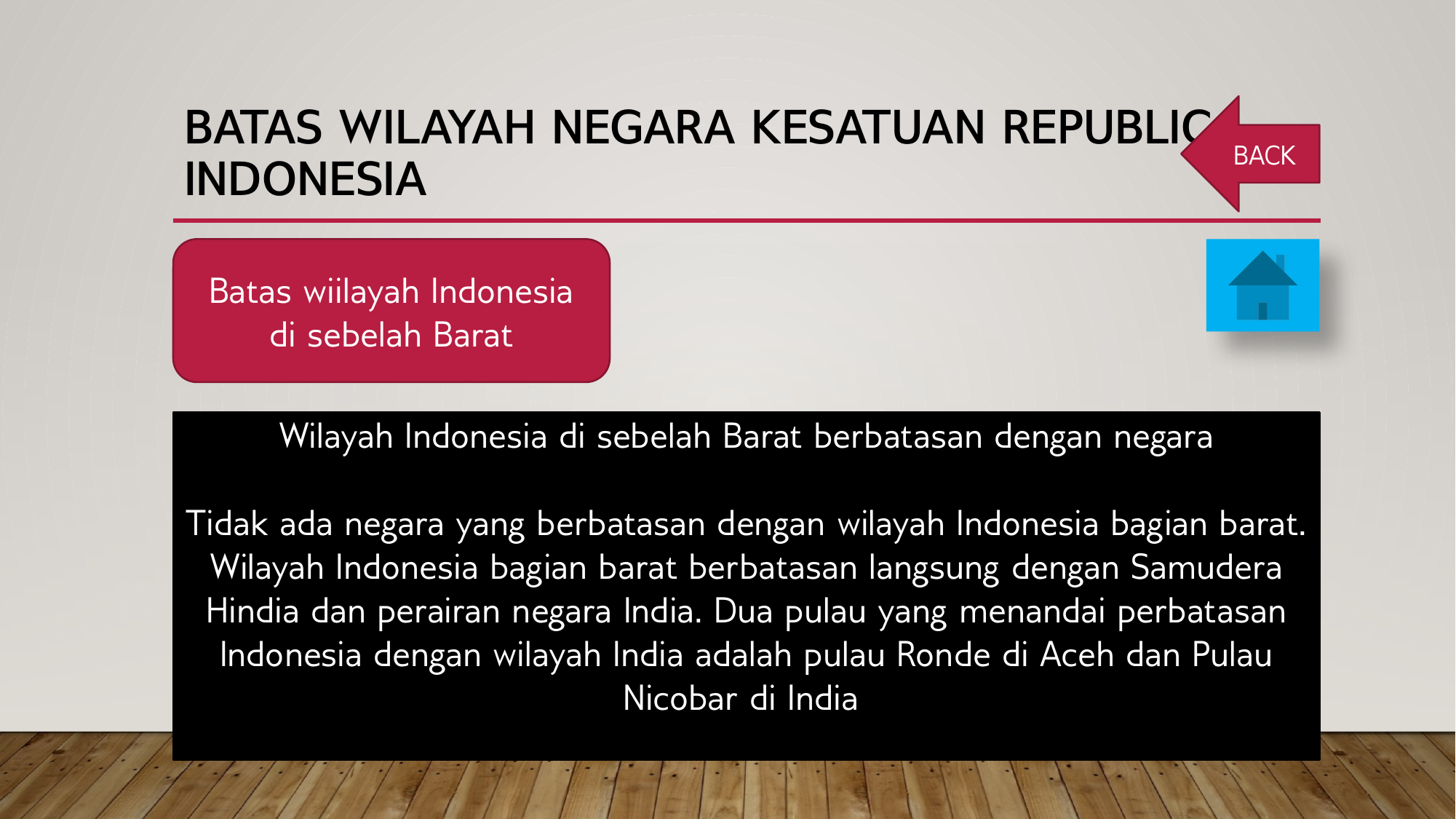

# Batas wilayah negara kesatuan republic indonesia
BACK
Batas wiilayah Indonesia di sebelah Barat

Wilayah Indonesia di sebelah Barat berbatasan dengan negara

Tidak ada negara yang berbatasan dengan wilayah Indonesia bagian barat. Wilayah Indonesia bagian barat berbatasan langsung dengan Samudera Hindia dan perairan negara India. Dua pulau yang menandai perbatasan Indonesia dengan wilayah India adalah pulau Ronde di Aceh dan Pulau Nicobar di India